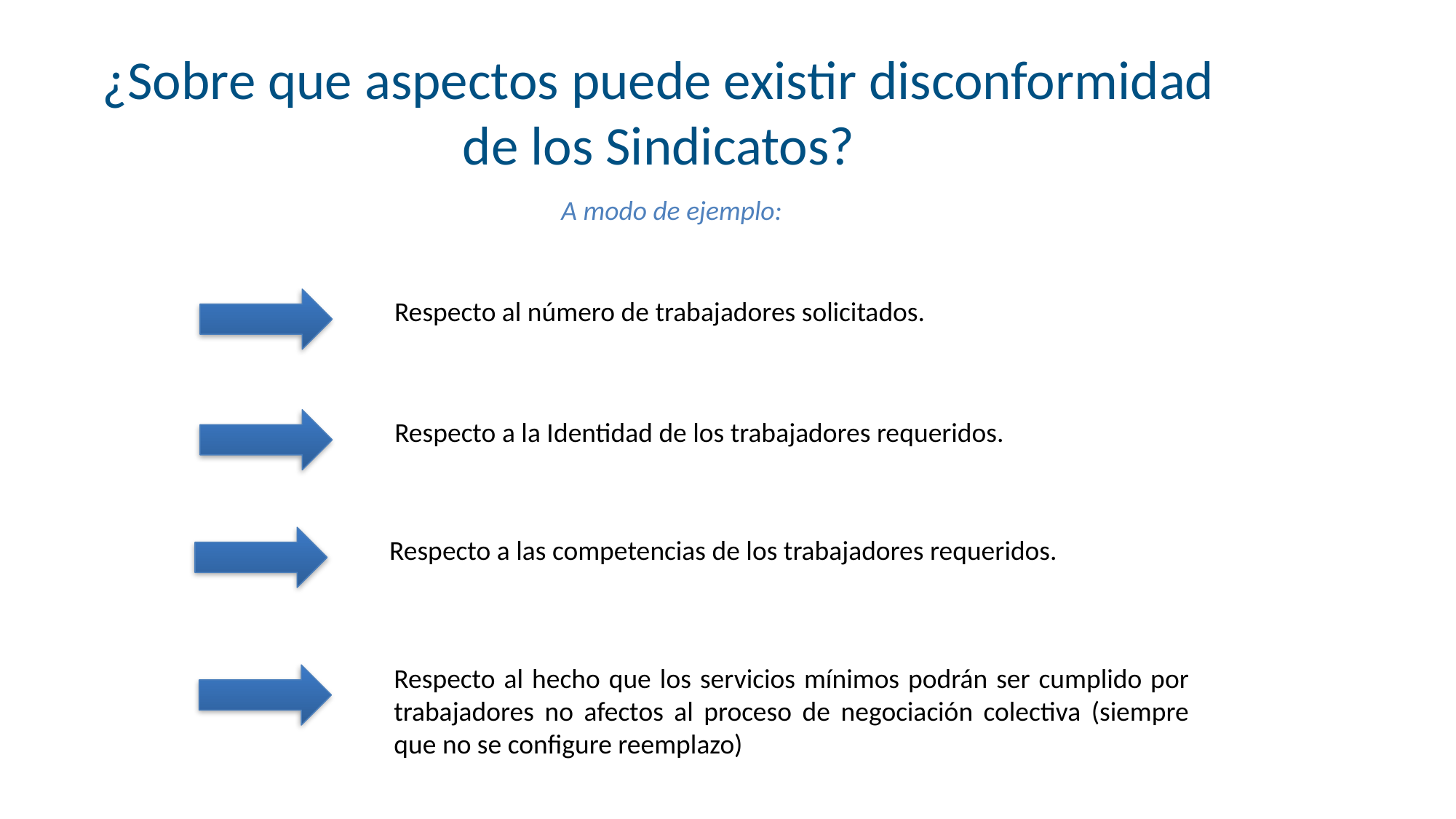

# ¿Sobre que aspectos puede existir disconformidad de los Sindicatos?
A modo de ejemplo:

Respecto al número de trabajadores solicitados.

Respecto a la Identidad de los trabajadores requeridos.

Respecto a las competencias de los trabajadores requeridos.
Respecto al hecho que los servicios mínimos podrán ser cumplido por trabajadores no afectos al proceso de negociación colectiva (siempre que no se configure reemplazo)